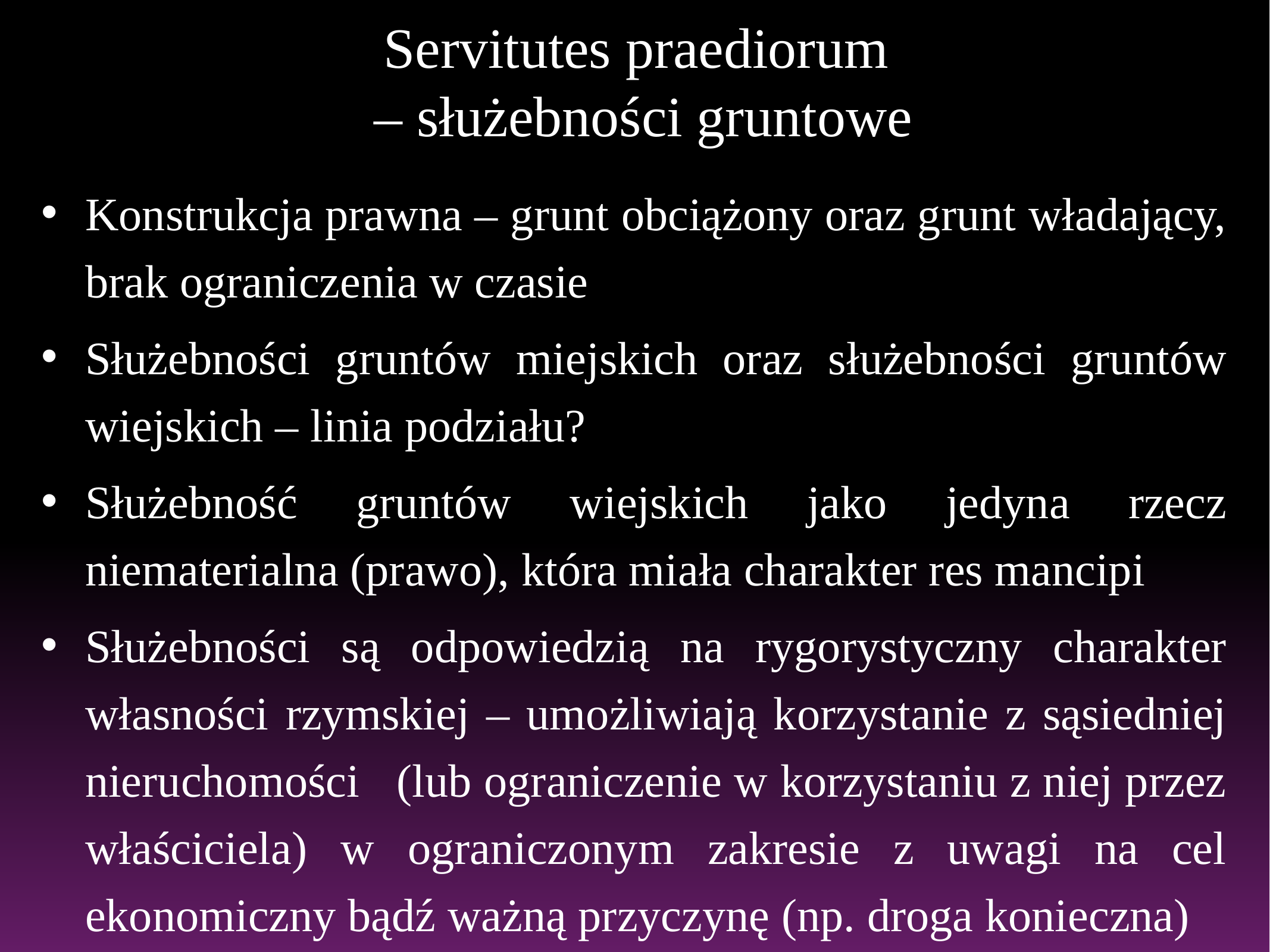

# Servitutes praediorum – służebności gruntowe
Konstrukcja prawna – grunt obciążony oraz grunt władający, brak ograniczenia w czasie
Służebności gruntów miejskich oraz służebności gruntów wiejskich – linia podziału?
Służebność gruntów wiejskich jako jedyna rzecz niematerialna (prawo), która miała charakter res mancipi
Służebności są odpowiedzią na rygorystyczny charakter własności rzymskiej – umożliwiają korzystanie z sąsiedniej nieruchomości   (lub ograniczenie w korzystaniu z niej przez właściciela) w ograniczonym zakresie z uwagi na cel ekonomiczny bądź ważną przyczynę (np. droga konieczna)